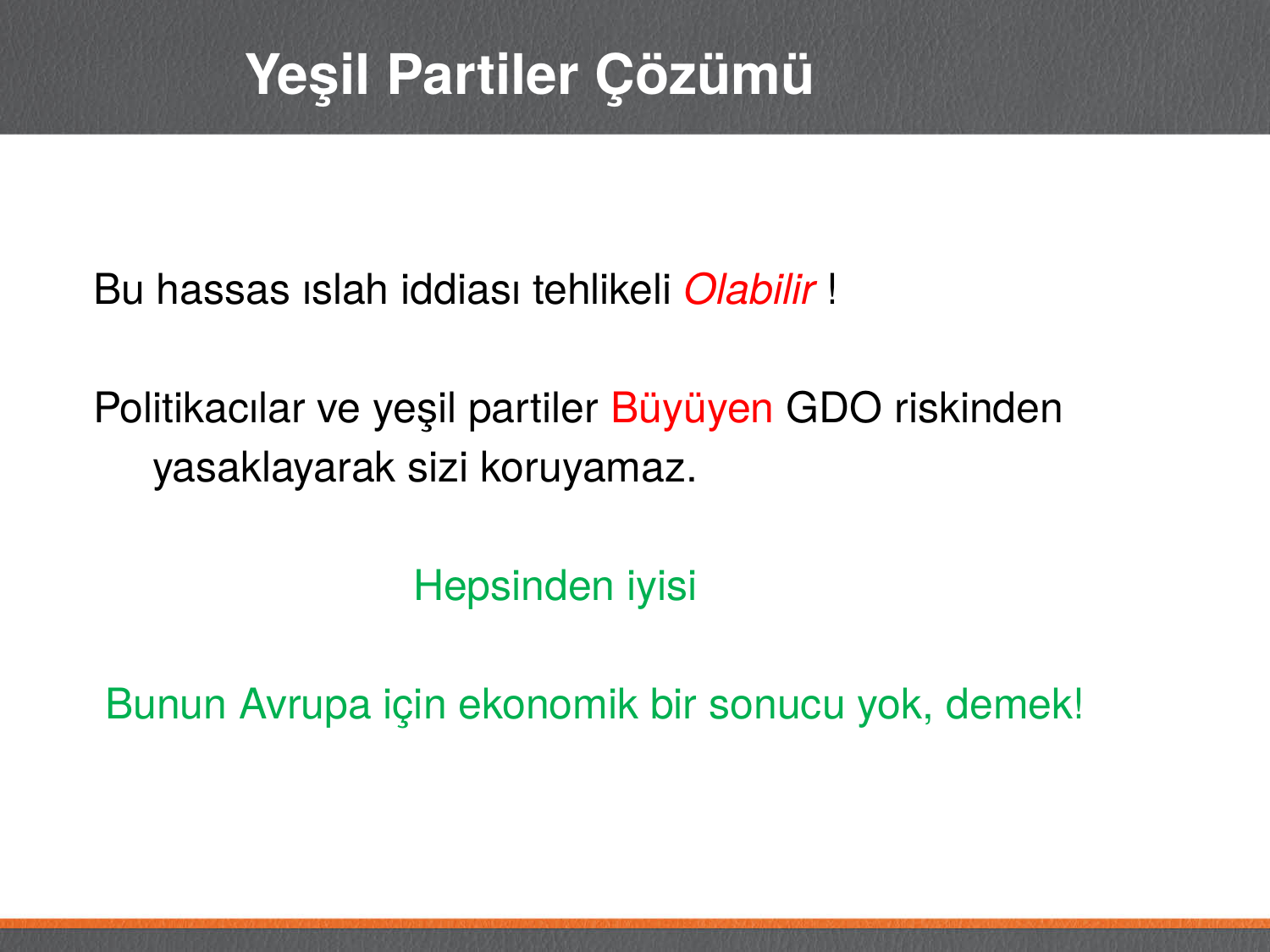

# Yeşil Partiler Çözümü
Bu hassas ıslah iddiası tehlikeli Olabilir !

Politikacılar ve yeşil partiler Büyüyen GDO riskinden
     yasaklayarak sizi koruyamaz.

                           Hepsinden iyisi

 Bunun Avrupa için ekonomik bir sonucu yok, demek!